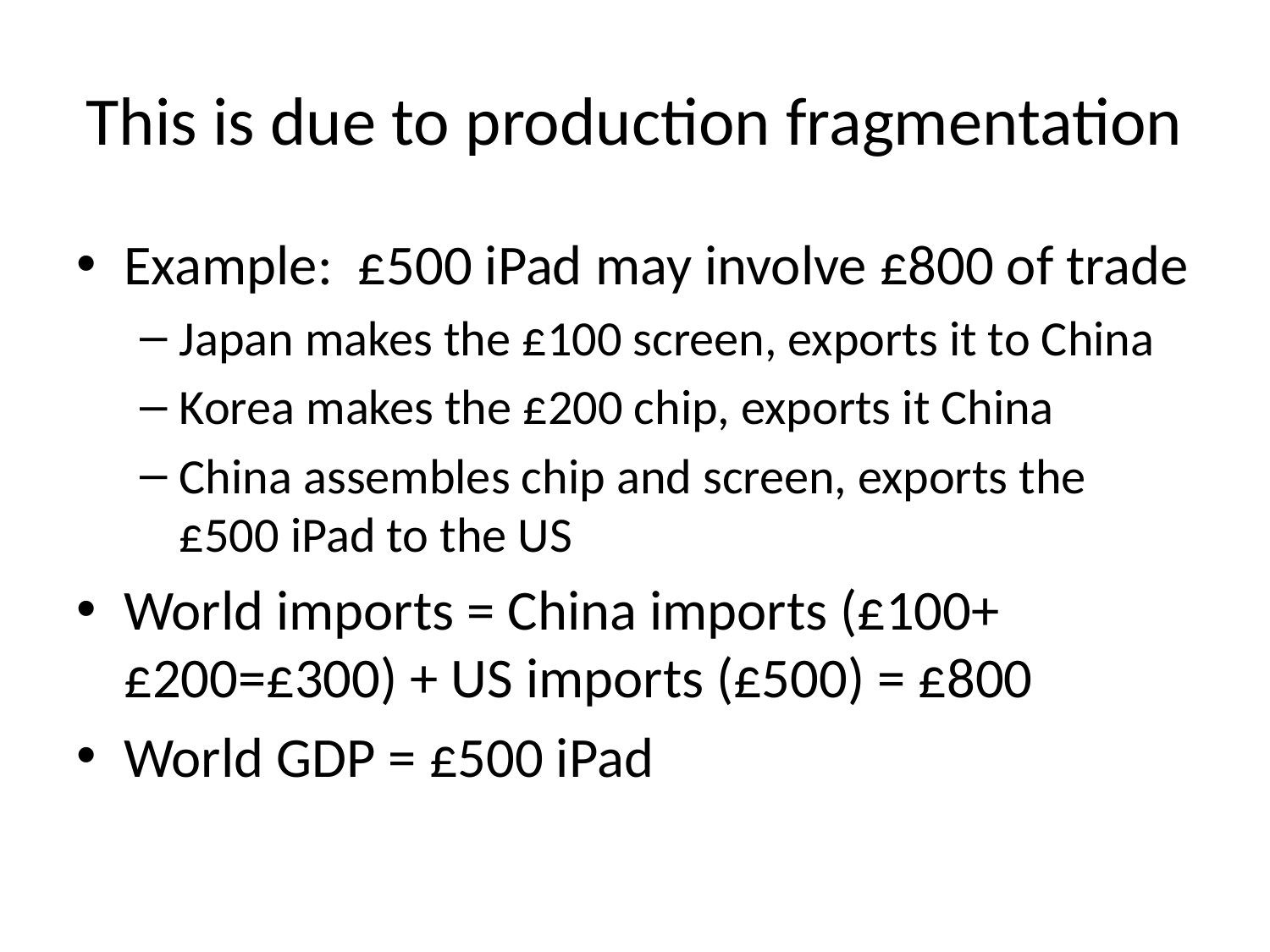

# This is due to production fragmentation
Example:  £500 iPad may involve £800 of trade
Japan makes the £100 screen, exports it to China
Korea makes the £200 chip, exports it China
China assembles chip and screen, exports the £500 iPad to the US
World imports = China imports (£100+£200=£300) + US imports (£500) = £800
World GDP = £500 iPad